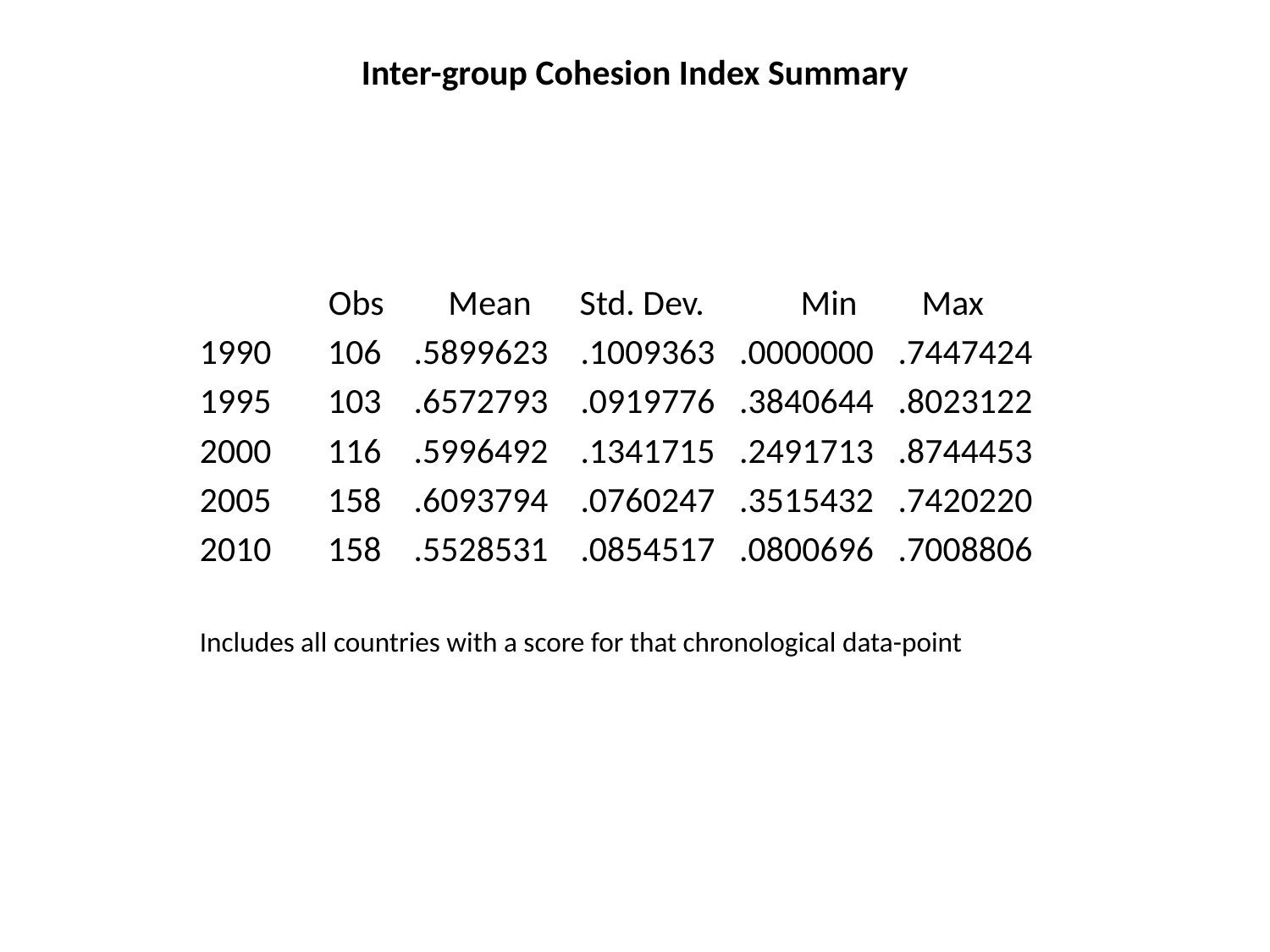

# Inter-group Cohesion Index Summary

                Obs        Mean      Std. Dev.            Min        Max
1990       106    .5899623    .1009363   .0000000   .7447424
1995       103    .6572793    .0919776   .3840644   .8023122
2000       116    .5996492    .1341715   .2491713   .8744453
2005       158    .6093794    .0760247   .3515432   .7420220
2010       158    .5528531    .0854517   .0800696   .7008806

Includes all countries with a score for that chronological data-point